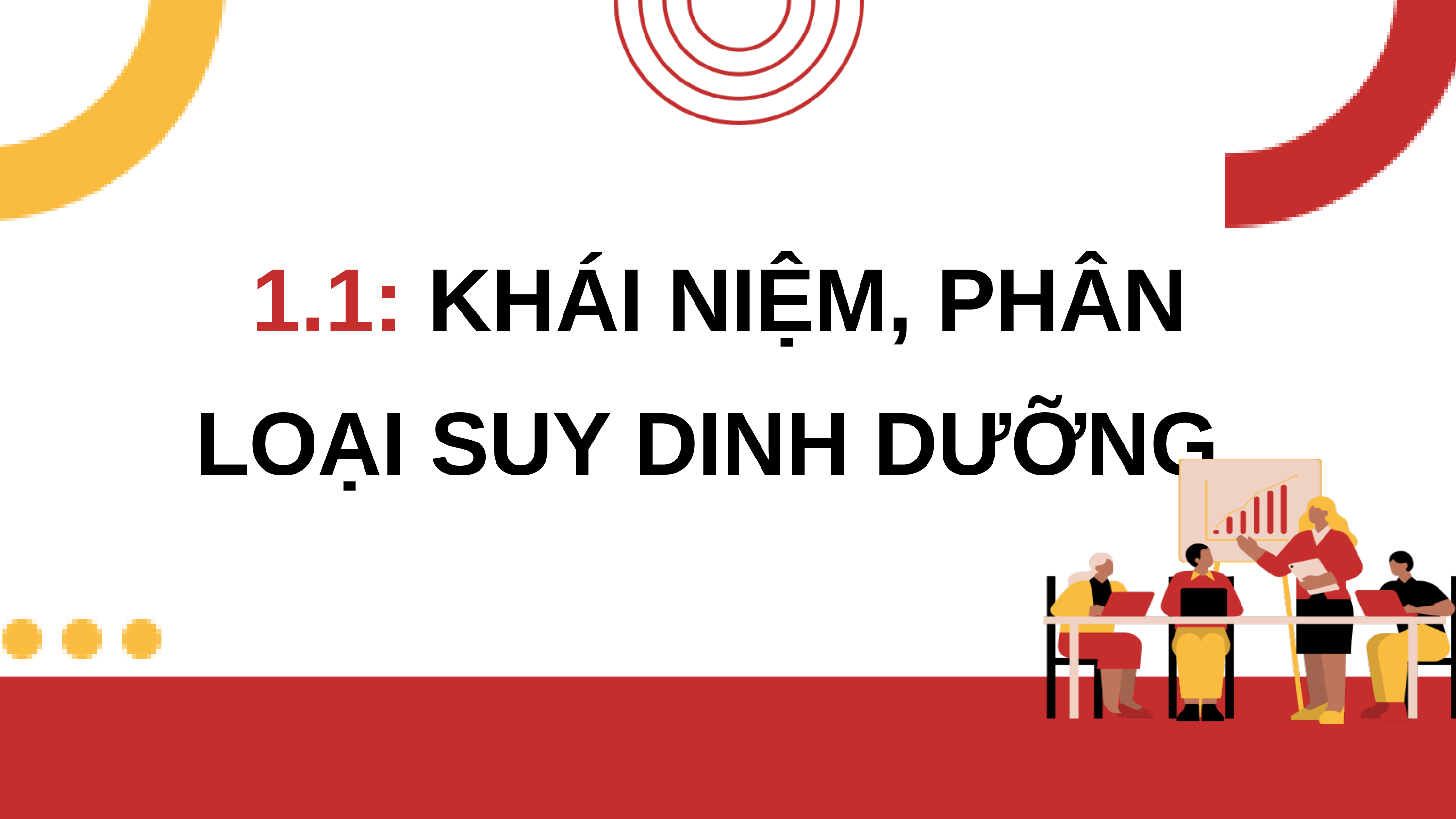

1.1: KHÁI NIỆM, PHÂN LOẠI SUY DINH DƯỠNG